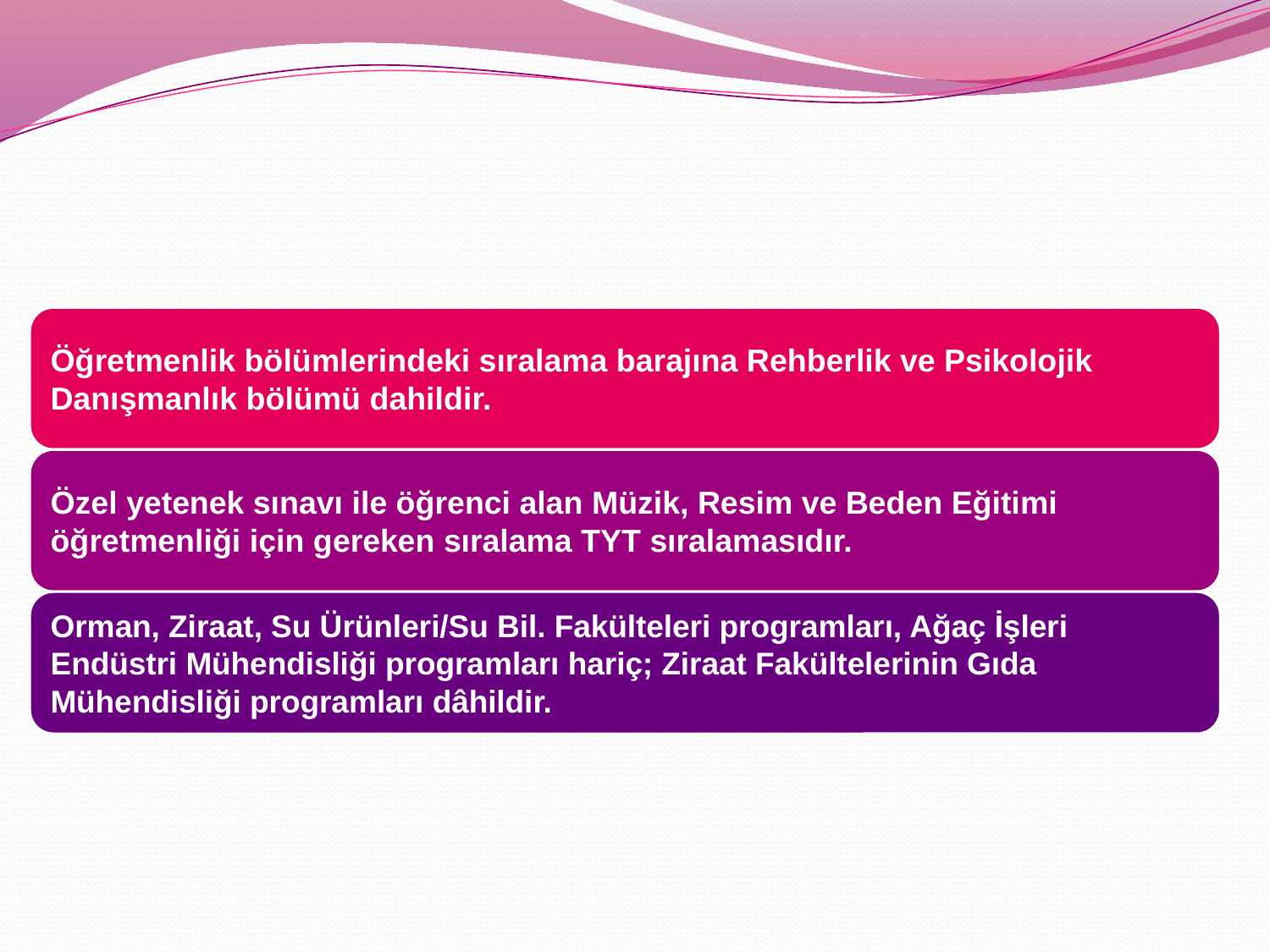

Öğretmenlik bölümlerindeki sıralama barajına Rehberlik ve Psikolojik Danışmanlık bölümü dahildir.
Özel yetenek sınavı ile öğrenci alan Müzik, Resim ve Beden Eğitimi öğretmenliği için gereken sıralama TYT sıralamasıdır.
Orman, Ziraat, Su Ürünleri/Su Bil. Fakülteleri programları, Ağaç İşleri Endüstri Mühendisliği programları hariç; Ziraat Fakültelerinin Gıda Mühendisliği programları dâhildir.